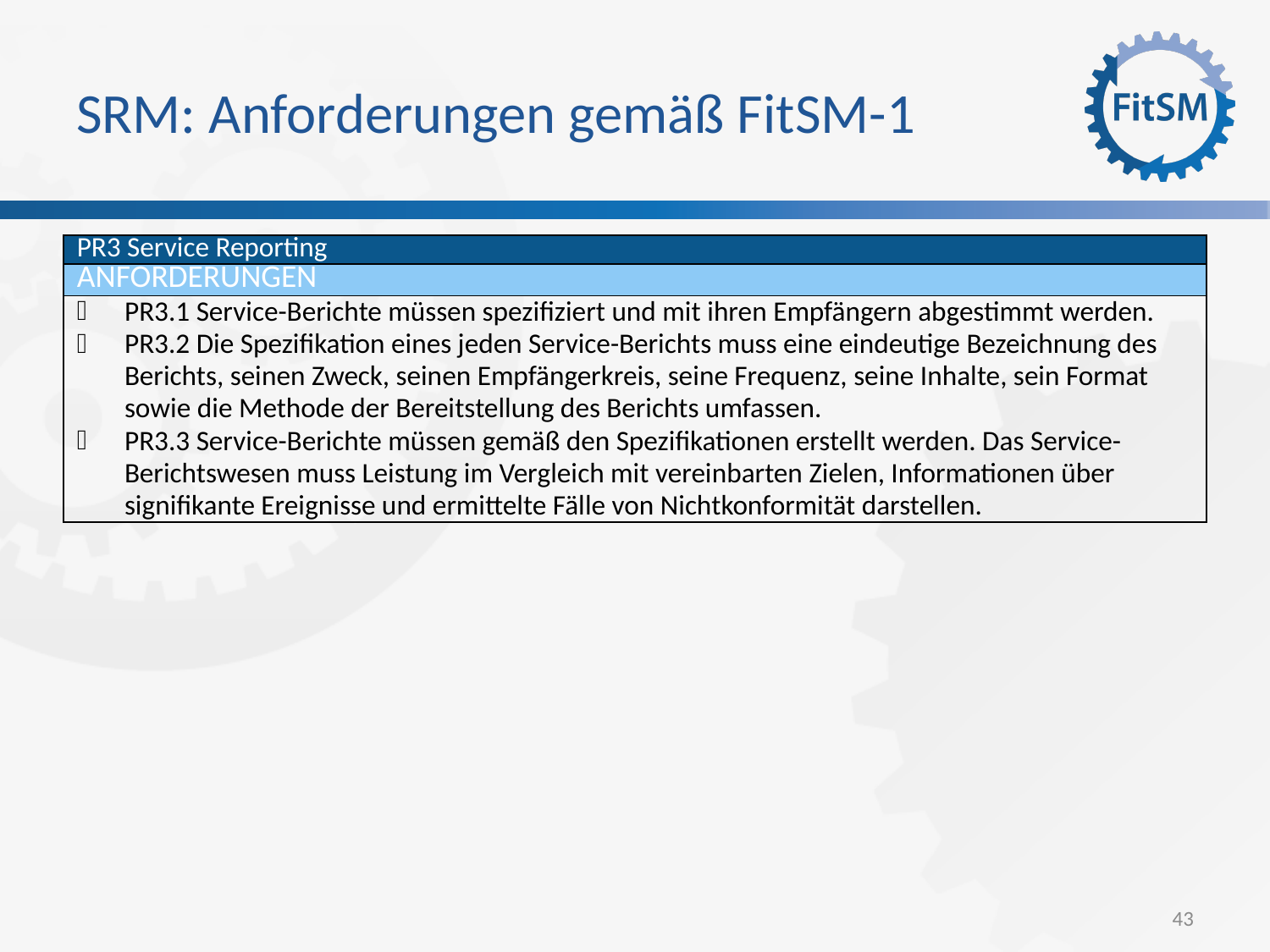

# SRM: Anforderungen gemäß FitSM-1
| PR3 Service Reporting |
| --- |
| Anforderungen |
| PR3.1 Service-Berichte müssen spezifiziert und mit ihren Empfängern abgestimmt werden. PR3.2 Die Spezifikation eines jeden Service-Berichts muss eine eindeutige Bezeichnung des Berichts, seinen Zweck, seinen Empfängerkreis, seine Frequenz, seine Inhalte, sein Format sowie die Methode der Bereitstellung des Berichts umfassen. PR3.3 Service-Berichte müssen gemäß den Spezifikationen erstellt werden. Das Service-Berichtswesen muss Leistung im Vergleich mit vereinbarten Zielen, Informationen über signifikante Ereignisse und ermittelte Fälle von Nichtkonformität darstellen. |
43